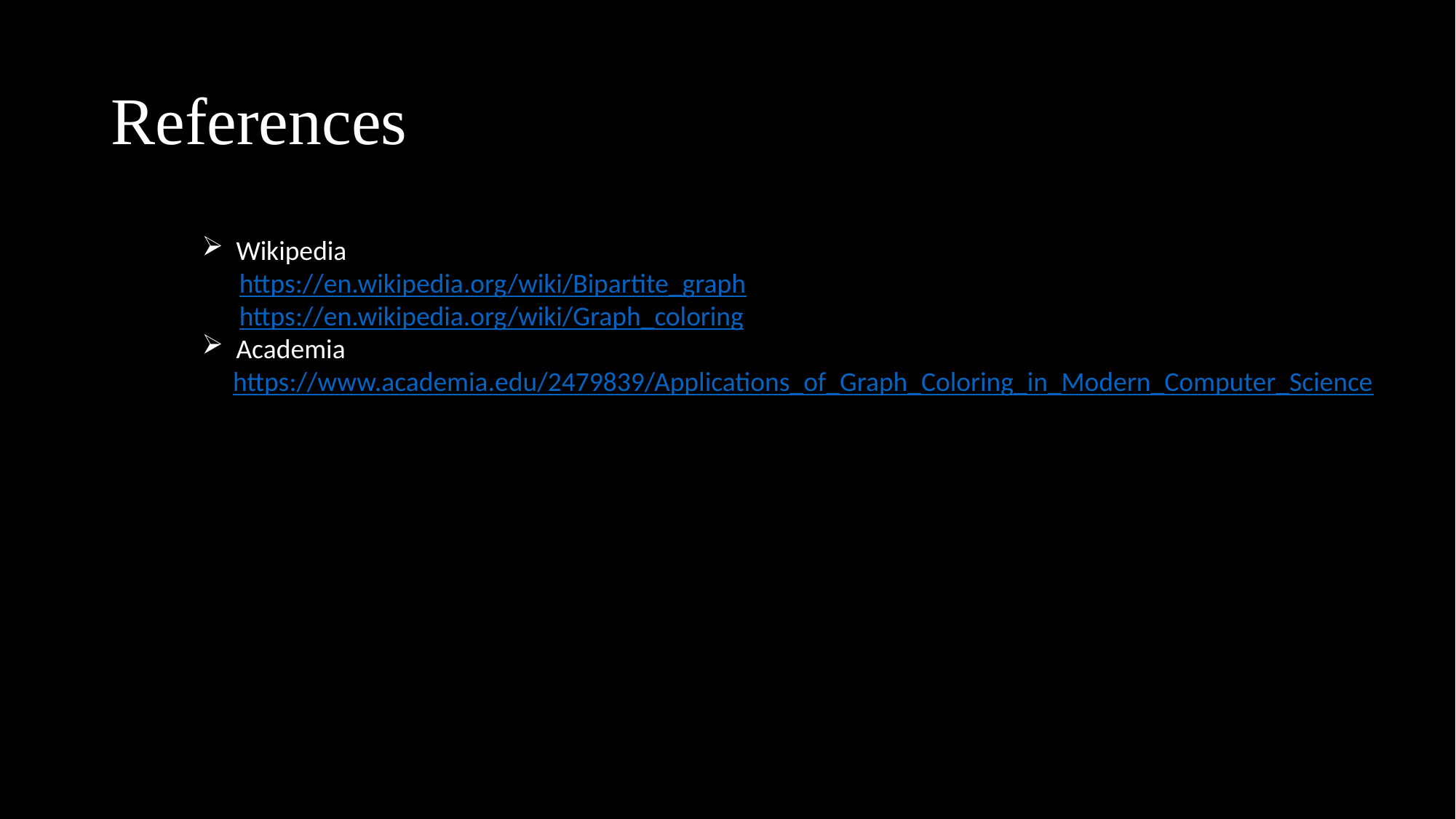

# References
Wikipedia
      https://en.wikipedia.org/wiki/Bipartite_graph
      https://en.wikipedia.org/wiki/Graph_coloring
Academia
     https://www.academia.edu/2479839/Applications_of_Graph_Coloring_in_Modern_Computer_Science